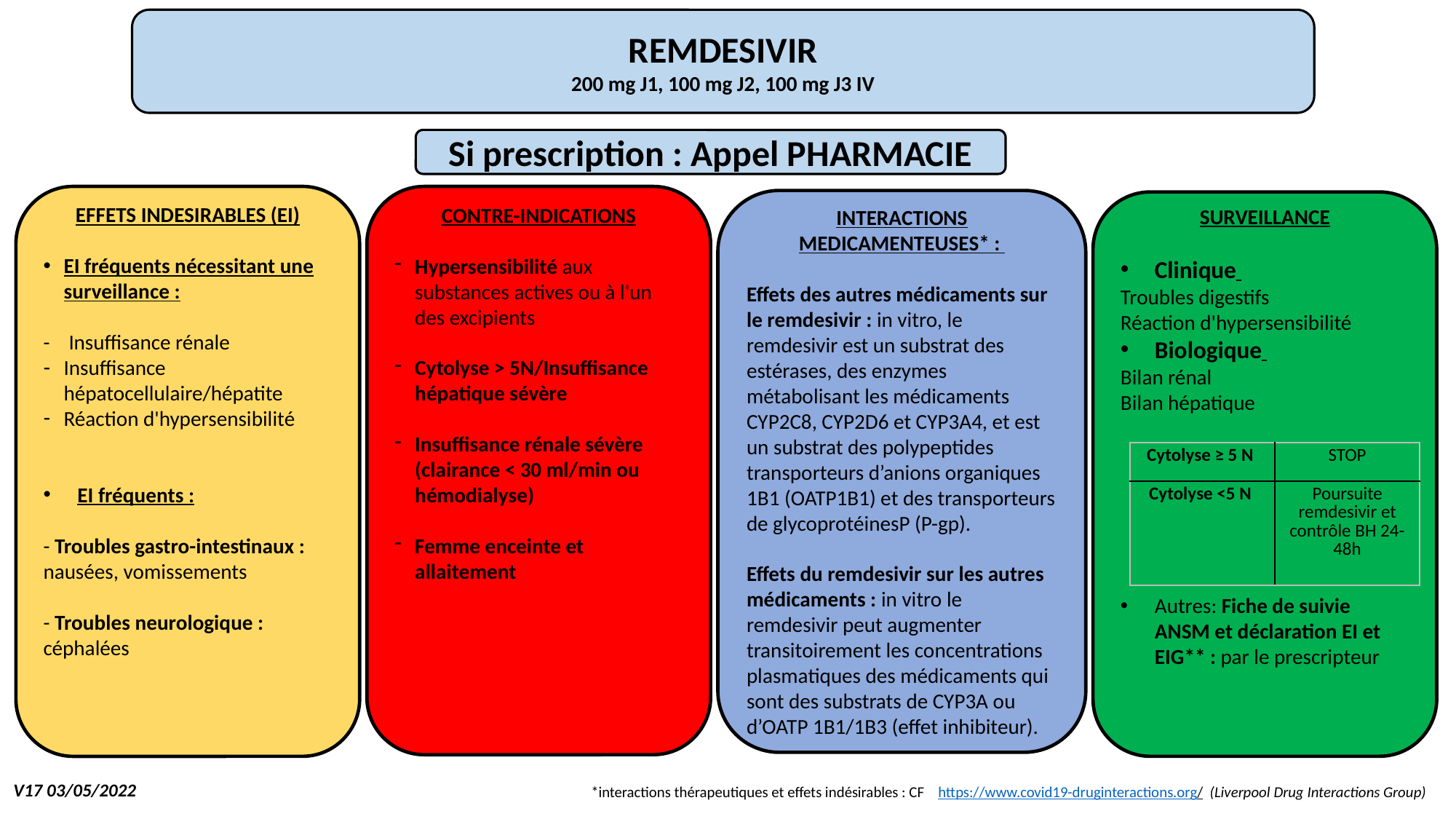

REMDESIVIR
200 mg J1, 100 mg J2, 100 mg J3 IV
Si prescription : Appel PHARMACIE

EFFETS INDESIRABLES (EI)

EI fréquents nécessitant une surveillance :

-    Insuffisance rénale
Insuffisance hépatocellulaire/hépatite
Réaction d'hypersensibilité

EI fréquents :

- Troubles gastro-intestinaux : nausées, vomissements

- Troubles neurologique : céphalées

CONTRE-INDICATIONS

Hypersensibilité aux substances actives ou à l'un des excipients

Cytolyse > 5N/Insuffisance hépatique sévère

Insuffisance rénale sévère (clairance < 30 ml/min ou hémodialyse)

Femme enceinte et allaitement

INTERACTIONS MEDICAMENTEUSES* :

Effets des autres médicaments sur le remdesivir : in vitro, le remdesivir est un substrat des estérases, des enzymes métabolisant les médicaments CYP2C8, CYP2D6 et CYP3A4, et est un substrat des polypeptides transporteurs d’anions organiques 1B1 (OATP1B1) et des transporteurs de glycoprotéinesP (P-gp).

Effets du remdesivir sur les autres médicaments : in vitro le remdesivir peut augmenter transitoirement les concentrations plasmatiques des médicaments qui sont des substrats de CYP3A ou d’OATP 1B1/1B3 (effet inhibiteur).

SURVEILLANCE

Clinique
Troubles digestifs
Réaction d'hypersensibilité
Biologique
Bilan rénal
Bilan hépatique

Autres: Fiche de suivie ANSM et déclaration EI et EIG** : par le prescripteur

| Cytolyse ≥ 5 N | STOP |
| --- | --- |
| Cytolyse <5 N | Poursuite remdesivir et contrôle BH 24-48h |
V17 03/05/2022
*interactions thérapeutiques et effets indésirables : CF    https://www.covid19-druginteractions.org/  (Liverpool Drug Interactions Group)